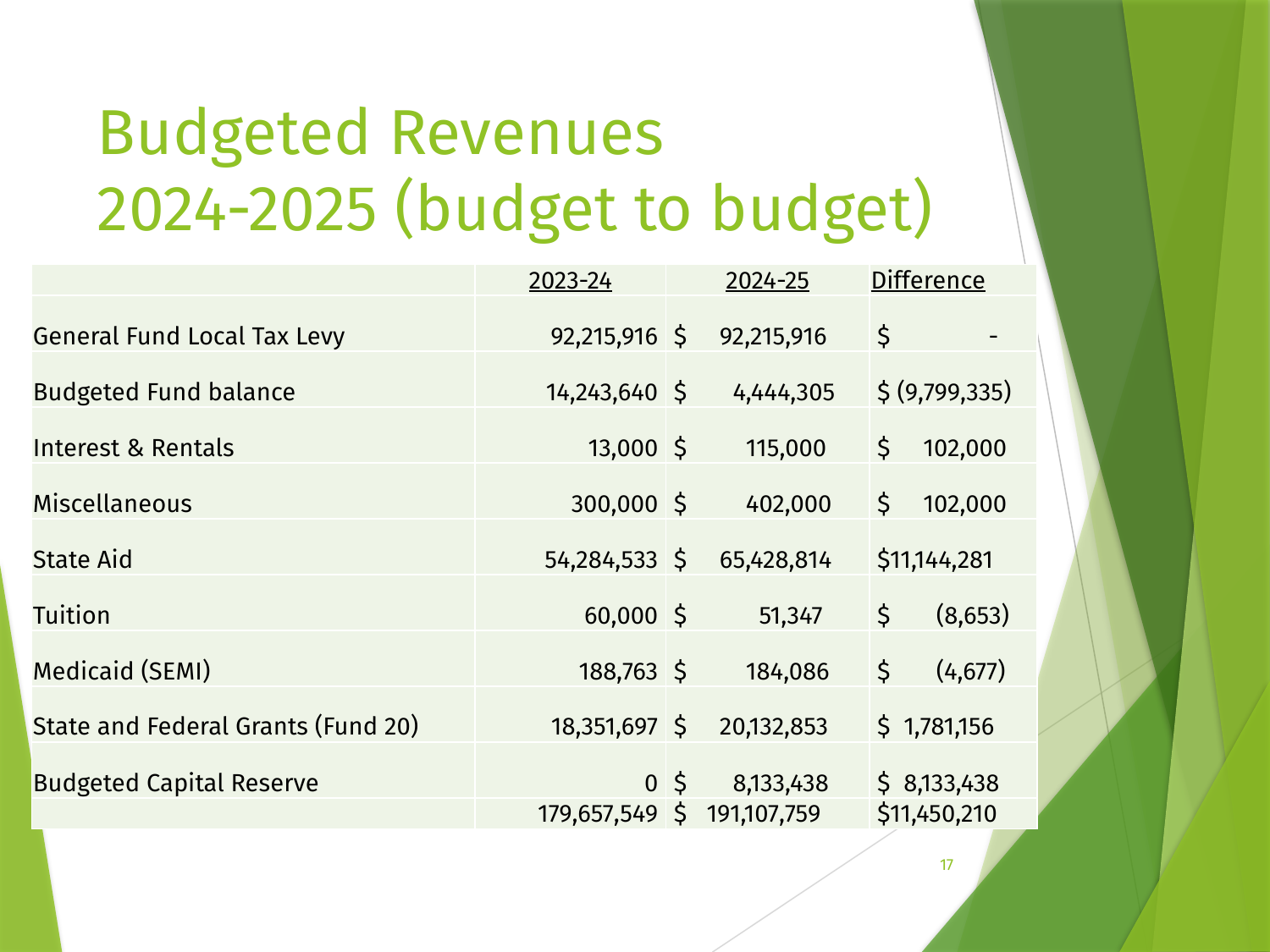

# Budgeted Revenues 2024-2025 (budget to budget)
|  | 2023-24 | 2024-25 | Difference |
| --- | --- | --- | --- |
| General Fund Local Tax Levy | 92,215,916 | $ 92,215,916 | $ - |
| Budgeted Fund balance | 14,243,640 | $ 4,444,305 | $ (9,799,335) |
| Interest & Rentals | 13,000 | $ 115,000 | $ 102,000 |
| Miscellaneous | 300,000 | $ 402,000 | $ 102,000 |
| State Aid | 54,284,533 | $ 65,428,814 | $11,144,281 |
| Tuition | 60,000 | $ 51,347 | $ (8,653) |
| Medicaid (SEMI) | 188,763 | $ 184,086 | $ (4,677) |
| State and Federal Grants (Fund 20) | 18,351,697 | $ 20,132,853 | $ 1,781,156 |
| Budgeted Capital Reserve | 0 | $ 8,133,438 | $ 8,133,438 |
|  | 179,657,549 | $ 191,107,759 | $11,450,210 |
17